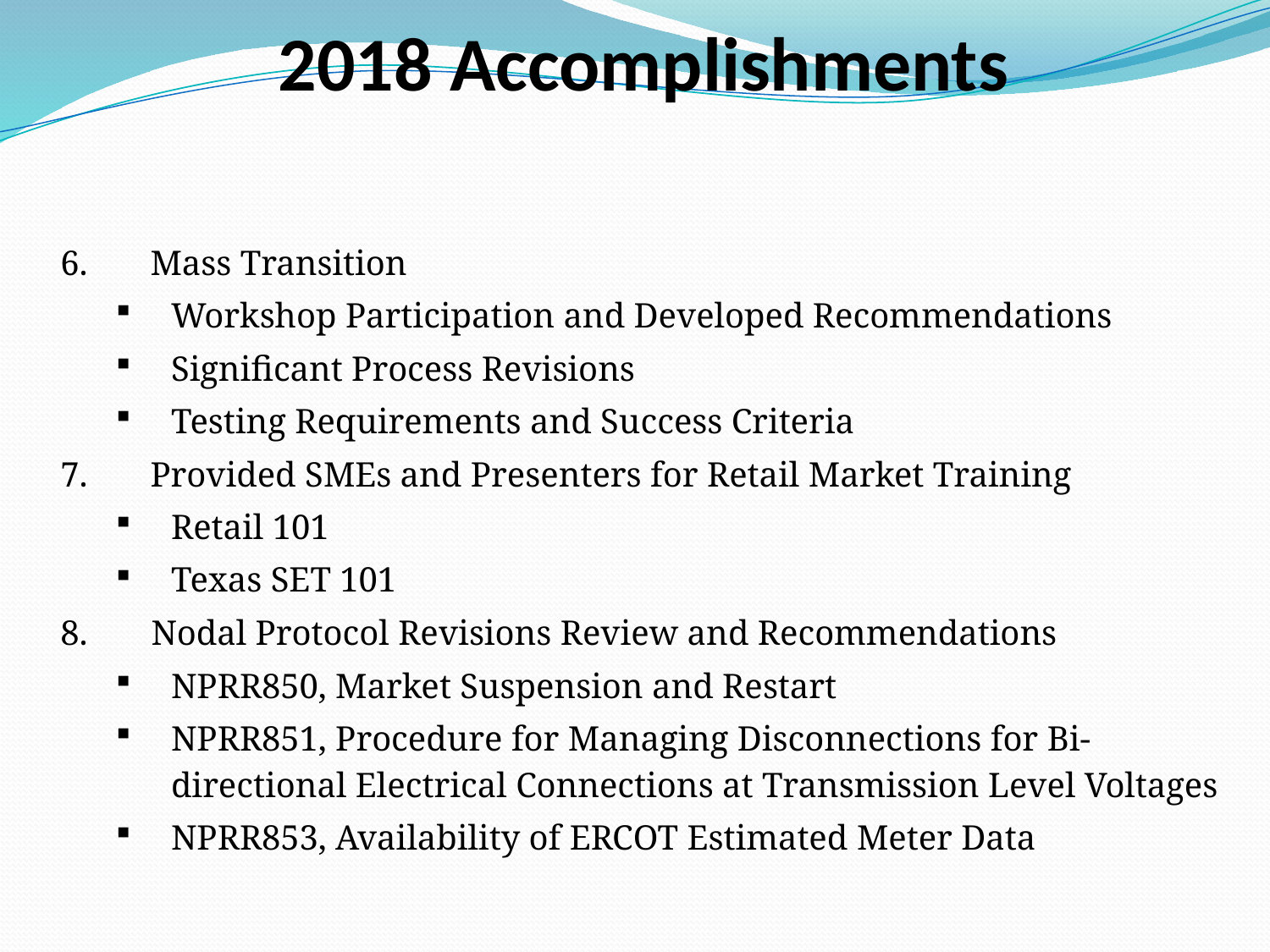

2018 Accomplishments
Mass Transition
Workshop Participation and Developed Recommendations
Significant Process Revisions
Testing Requirements and Success Criteria
Provided SMEs and Presenters for Retail Market Training
Retail 101
Texas SET 101
    Nodal Protocol Revisions Review and Recommendations
NPRR850, Market Suspension and Restart
NPRR851, Procedure for Managing Disconnections for Bi-directional Electrical Connections at Transmission Level Voltages
NPRR853, Availability of ERCOT Estimated Meter Data